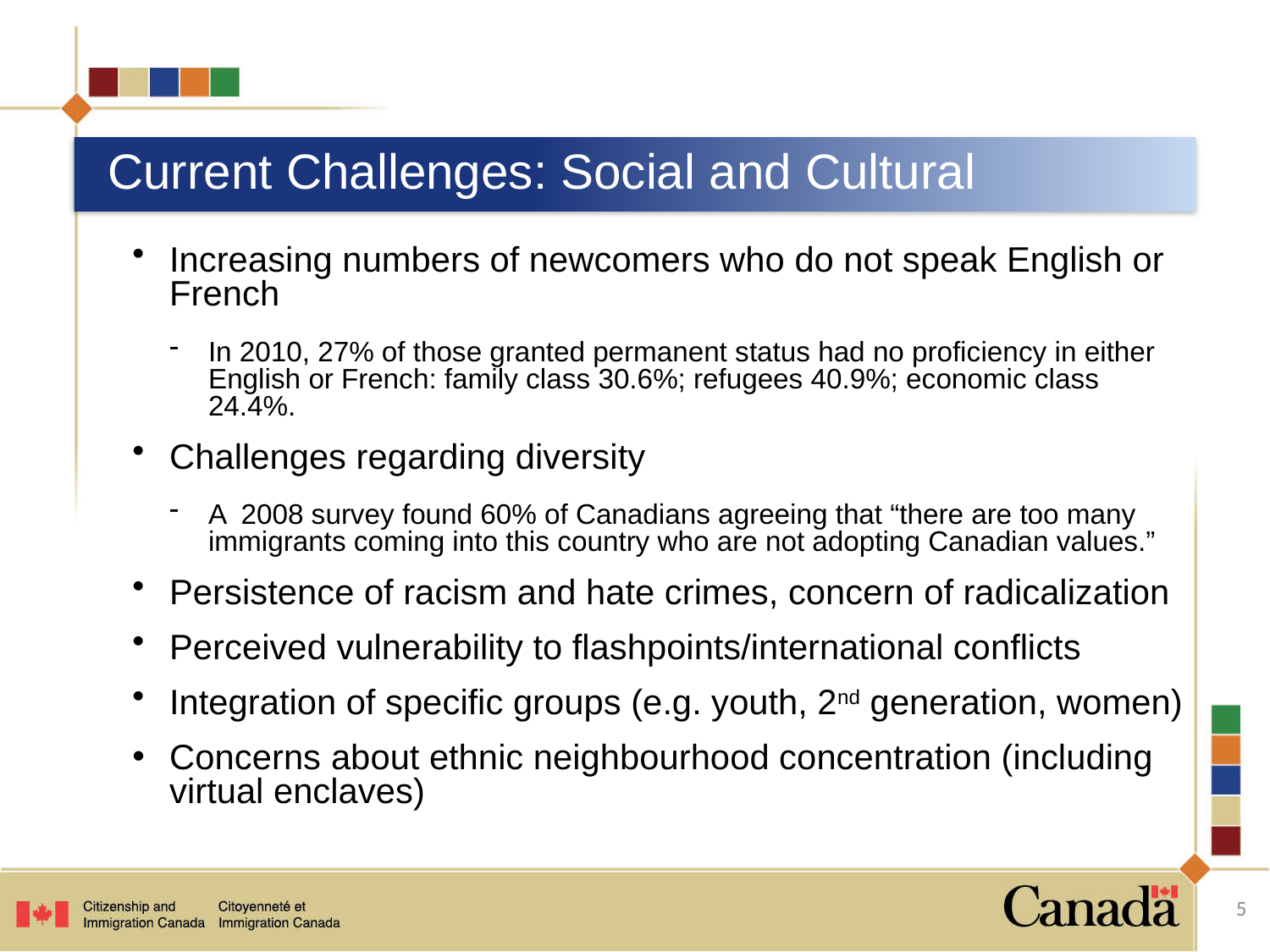

# Current Challenges: Social and Cultural

Increasing numbers of newcomers who do not speak English or French

In 2010, 27% of those granted permanent status had no proficiency in either English or French: family class 30.6%; refugees 40.9%; economic class 24.4%.
Challenges regarding diversity

A  2008 survey found 60% of Canadians agreeing that “there are too many immigrants coming into this country who are not adopting Canadian values.”
Persistence of racism and hate crimes, concern of radicalization
Perceived vulnerability to flashpoints/international conflicts
Integration of specific groups (e.g. youth, 2nd generation, women)
Concerns about ethnic neighbourhood concentration (including virtual enclaves)

5